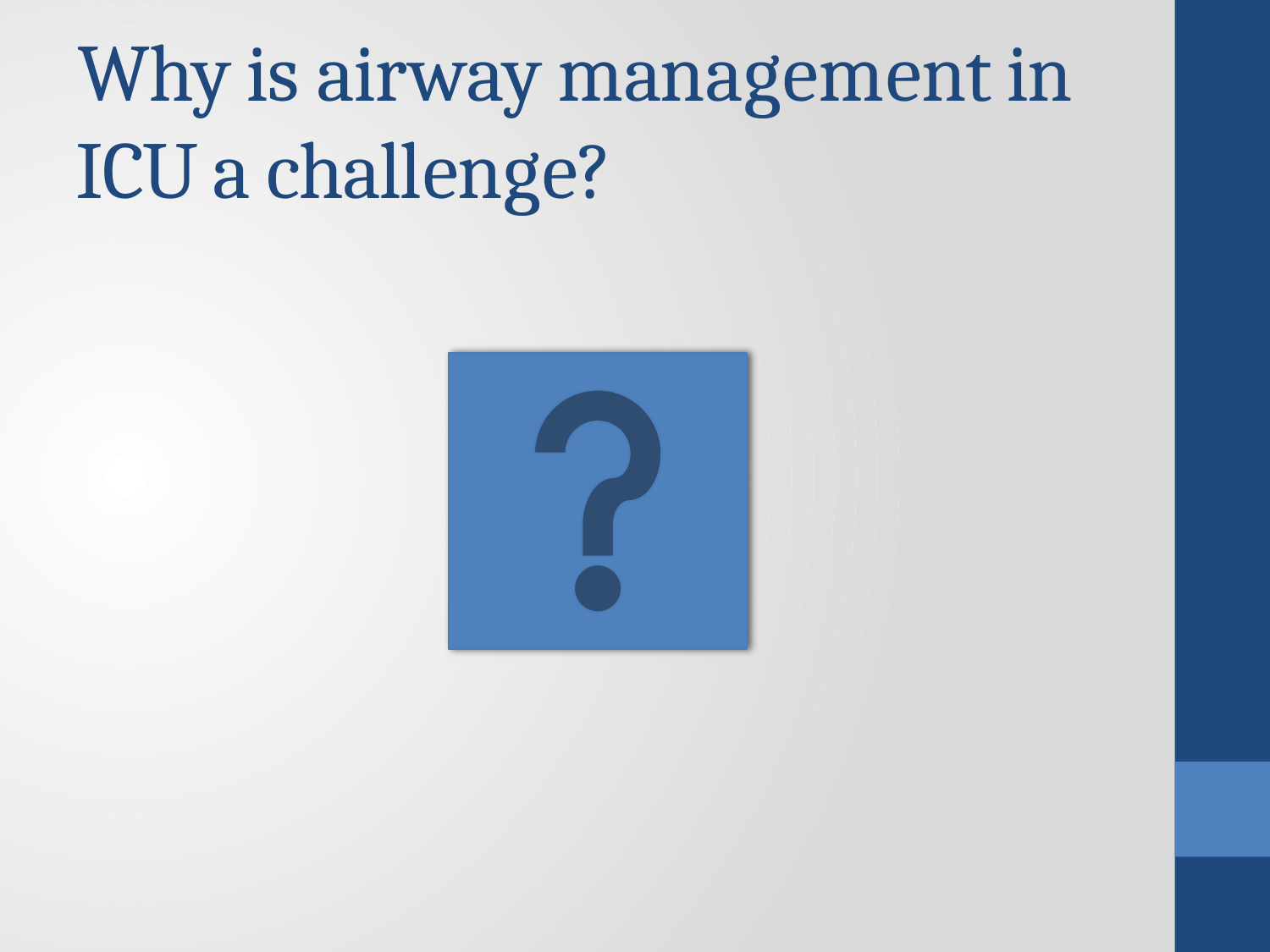

# Why is airway management in ICU a challenge?